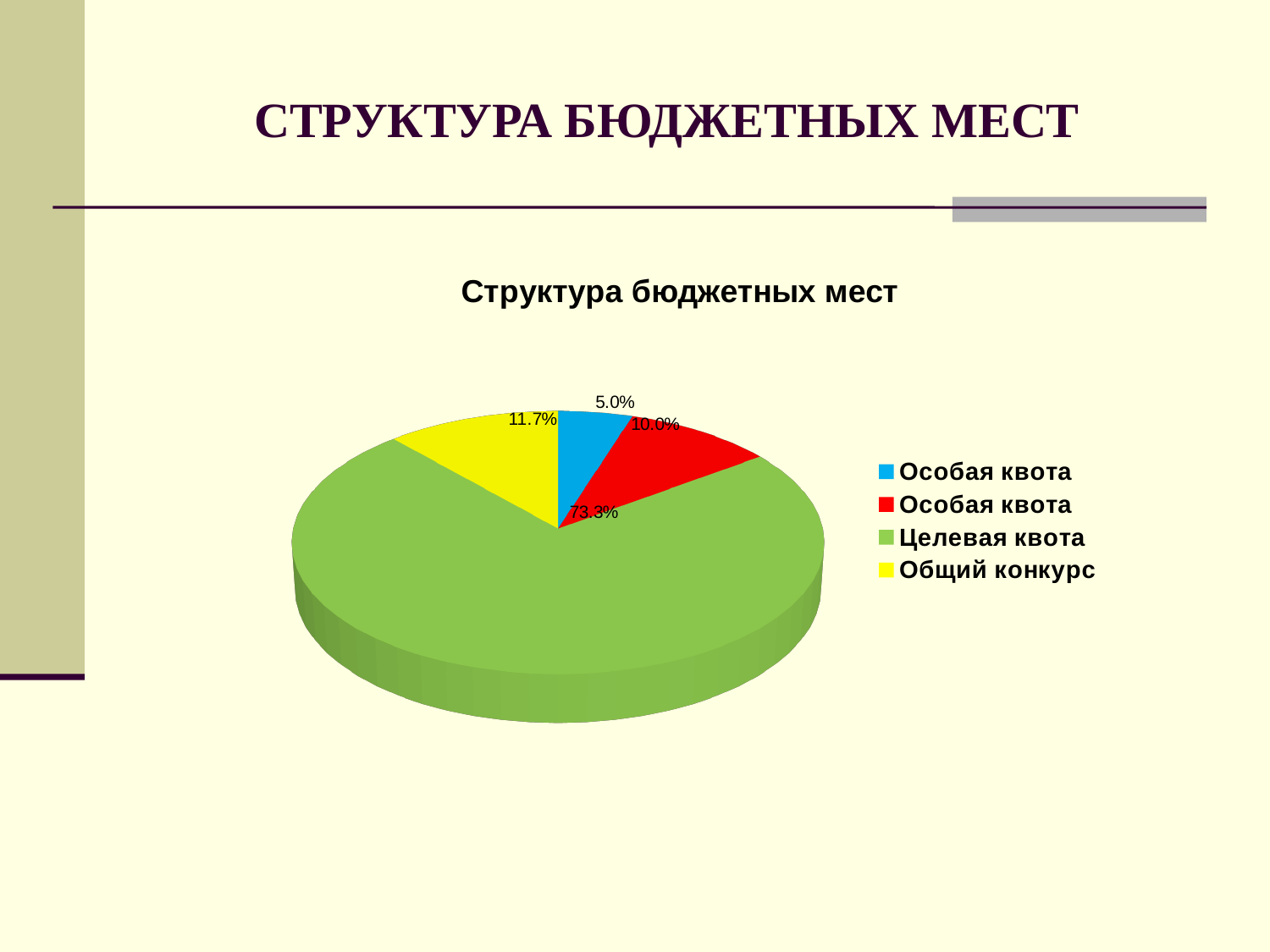

# СТРУКТУРА БЮДЖЕТНЫХ МЕСТ

[unsupported chart]

[unsupported chart]